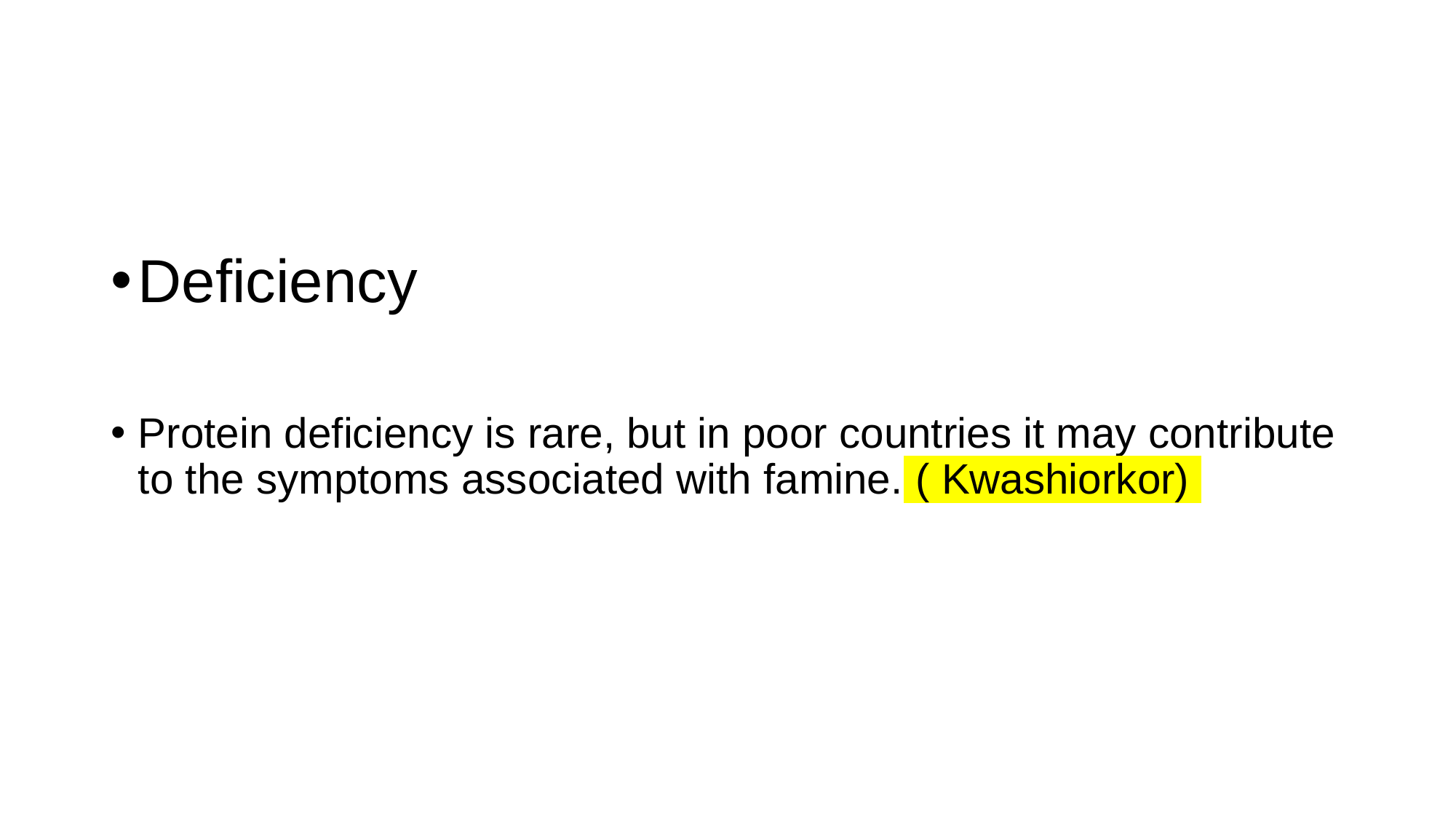

Deficiency

Protein deficiency is rare, but in poor countries it may contribute to the symptoms associated with famine. ( Kwashiorkor)